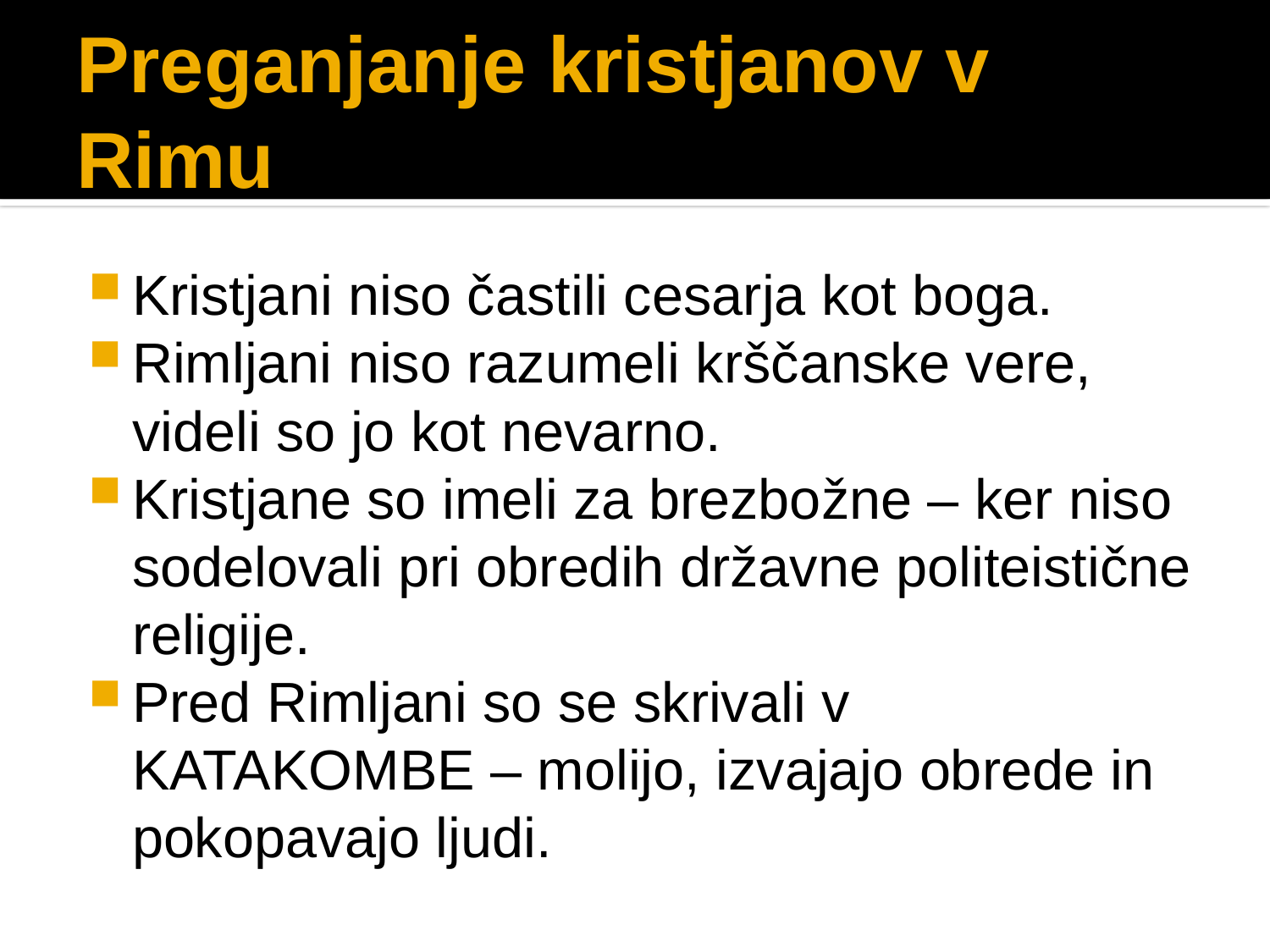

# Preganjanje kristjanov v Rimu
Kristjani niso častili cesarja kot boga.
Rimljani niso razumeli krščanske vere, videli so jo kot nevarno.
Kristjane so imeli za brezbožne – ker niso sodelovali pri obredih državne politeistične religije.
Pred Rimljani so se skrivali v KATAKOMBE – molijo, izvajajo obrede in pokopavajo ljudi.